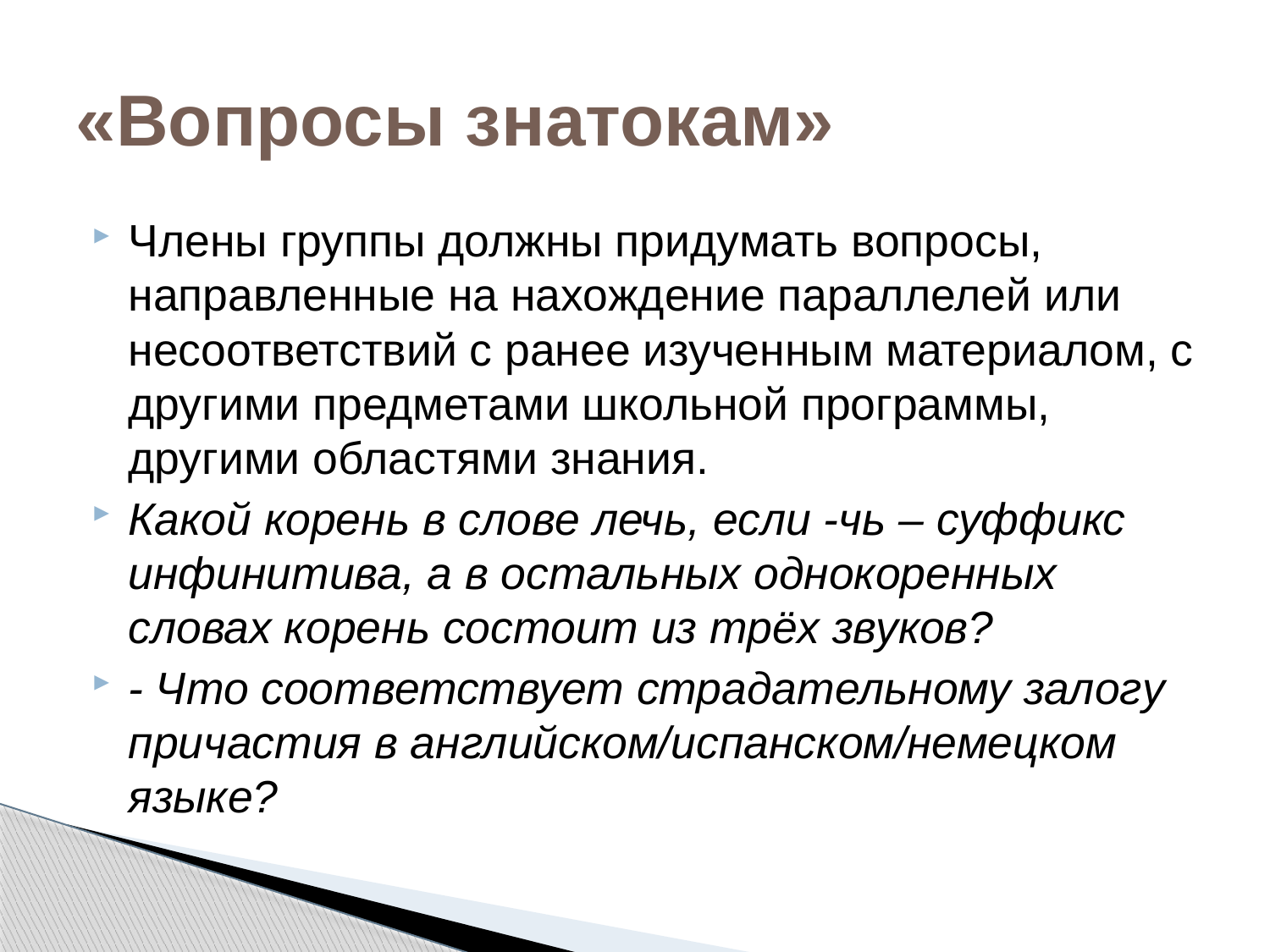

# «Вопросы знатокам»
Члены группы должны придумать вопросы, направленные на нахождение параллелей или несоответствий с ранее изученным материалом, с другими предметами школьной программы, другими областями знания.
Какой корень в слове лечь, если -чь – суффикс инфинитива, а в остальных однокоренных словах корень состоит из трёх звуков?
- Что соответствует страдательному залогу причастия в английском/испанском/немецком языке?